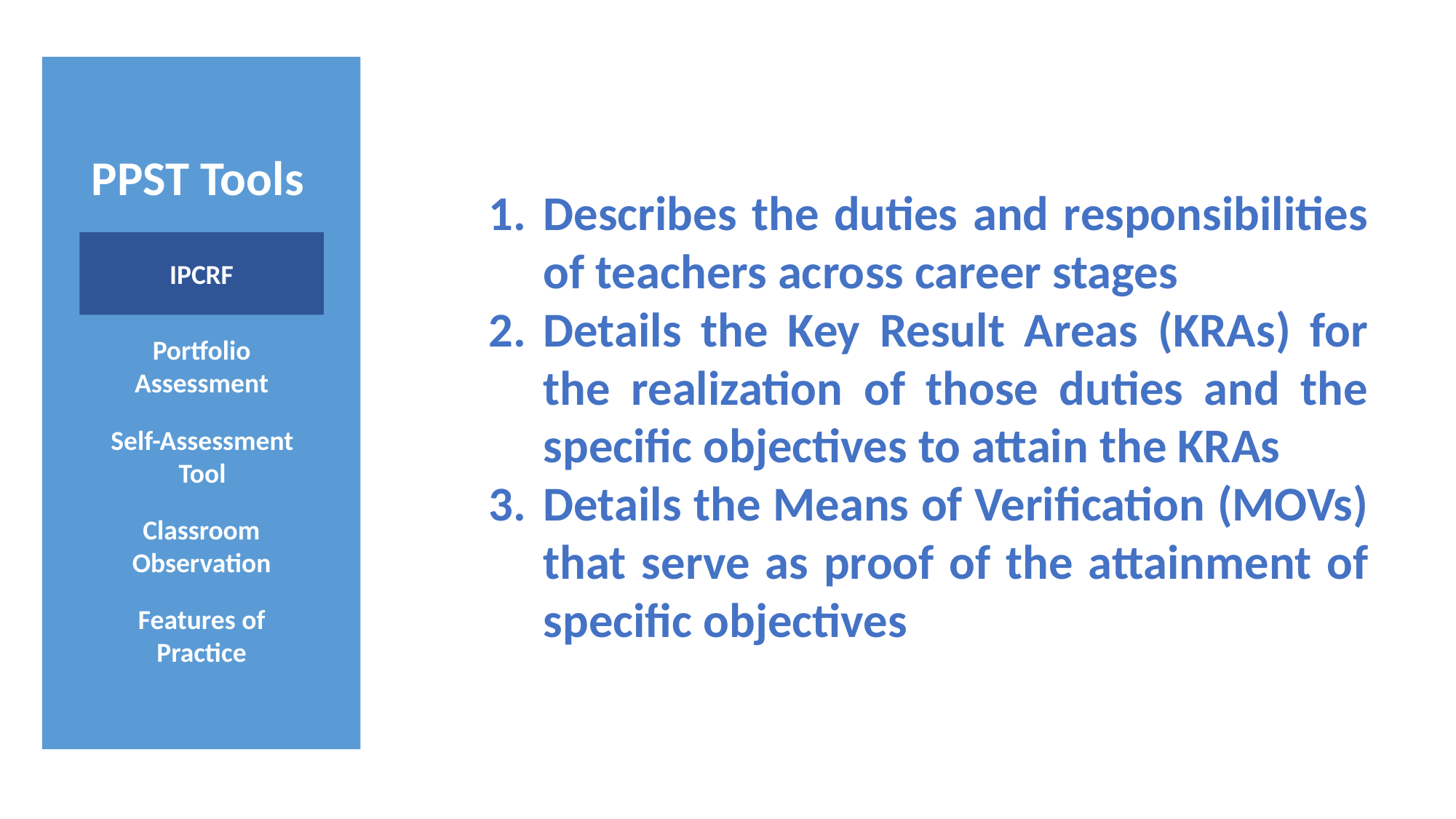

PPST Tools
Describes the duties and responsibilities of teachers across career stages
Details the Key Result Areas (KRAs) for the realization of those duties and the specific objectives to attain the KRAs
Details the Means of Verification (MOVs) that serve as proof of the attainment of specific objectives
IPCRF
Portfolio
Assessment
Self-Assessment Tool
Classroom Observation
Features of Practice